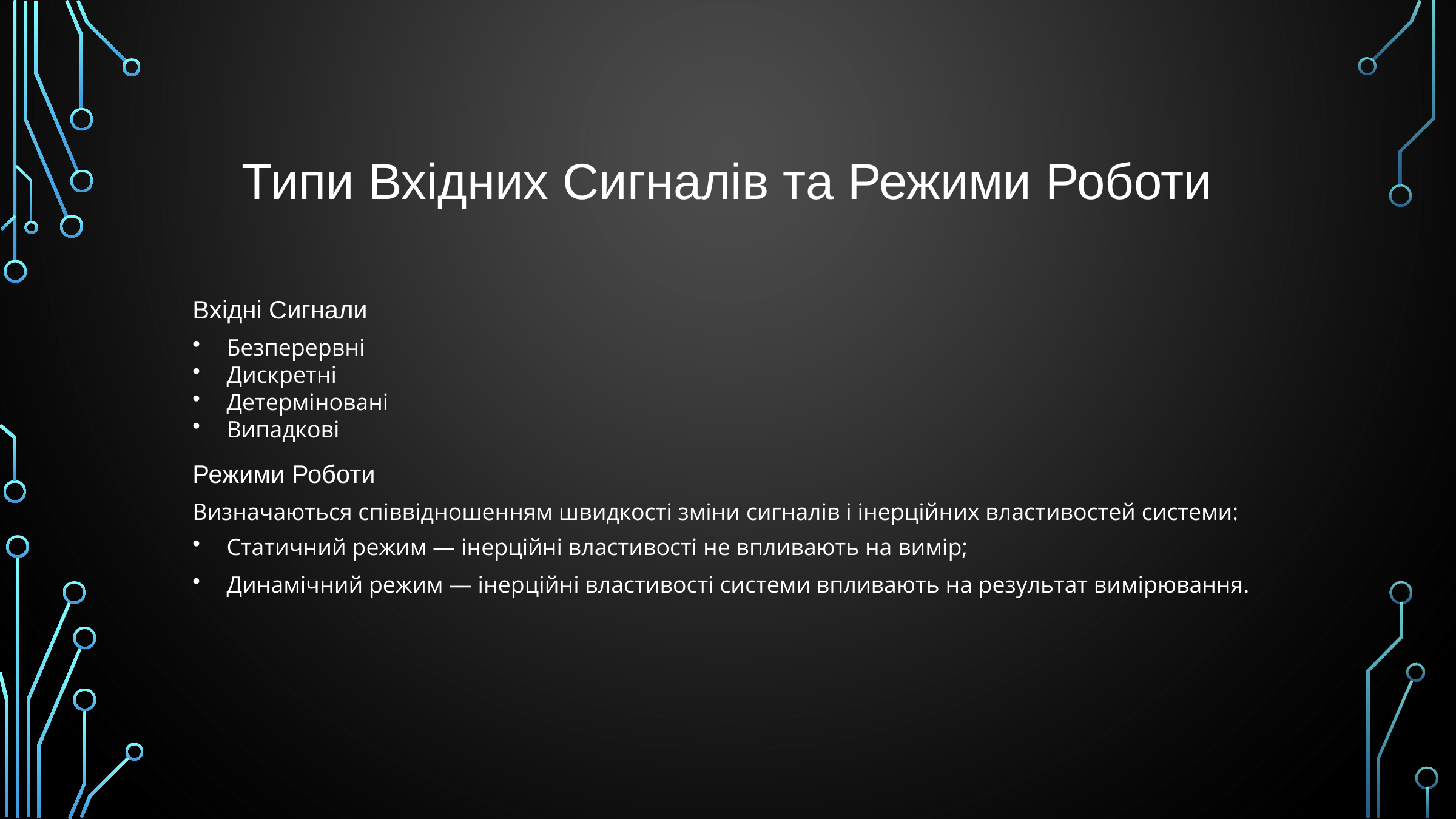

Типи Вхідних Сигналів та Режими Роботи
Вхідні Сигнали
Безперервні
Дискретні
Детерміновані
Випадкові
Режими Роботи
Визначаються співвідношенням швидкості зміни сигналів і інерційних властивостей системи:
Статичний режим — інерційні властивості не впливають на вимір;
Динамічний режим — інерційні властивості системи впливають на результат вимірювання.